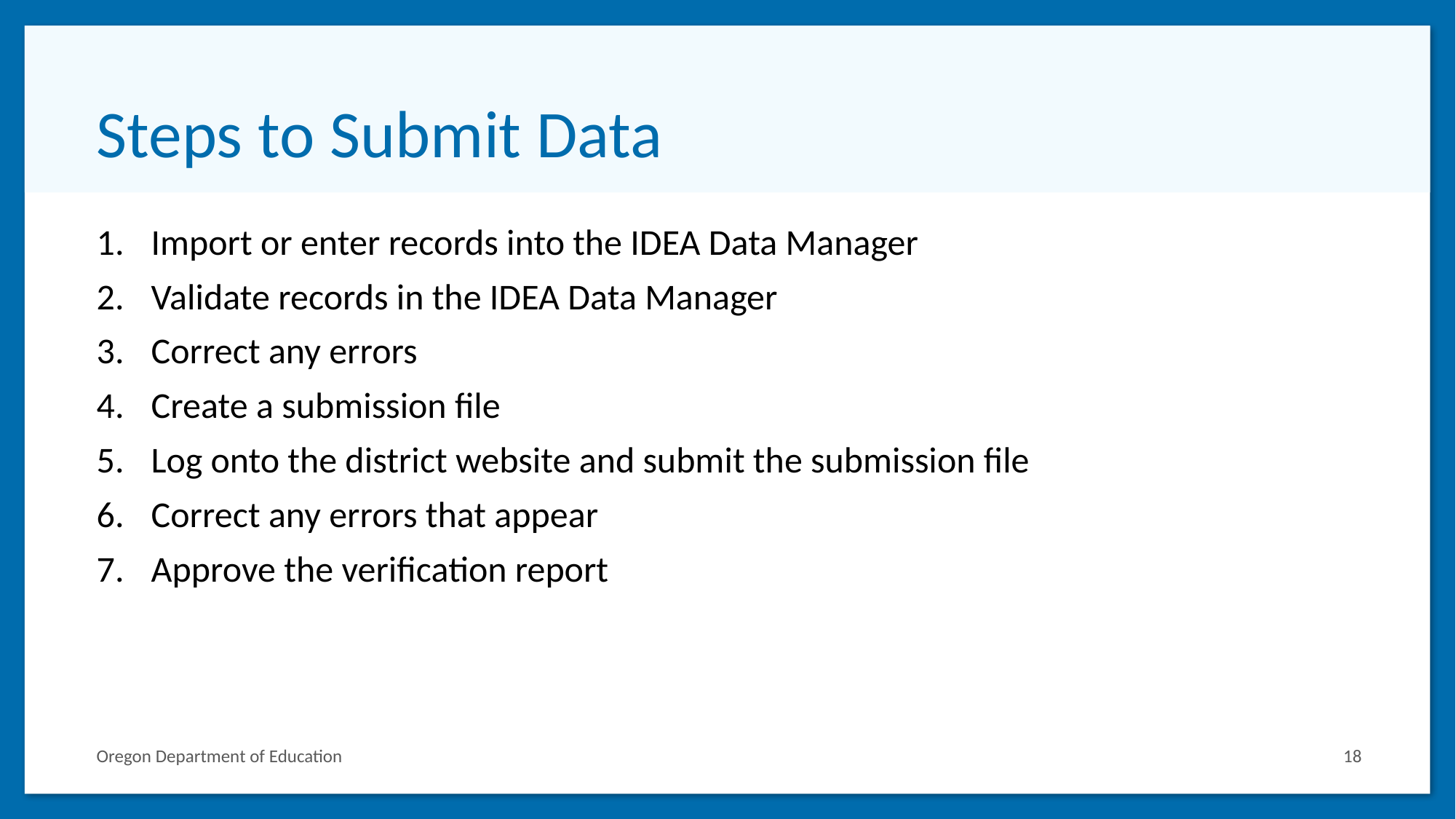

# Steps to Submit Data
Import or enter records into the IDEA Data Manager
Validate records in the IDEA Data Manager
Correct any errors
Create a submission file
Log onto the district website and submit the submission file
Correct any errors that appear
Approve the verification report
Oregon Department of Education
18